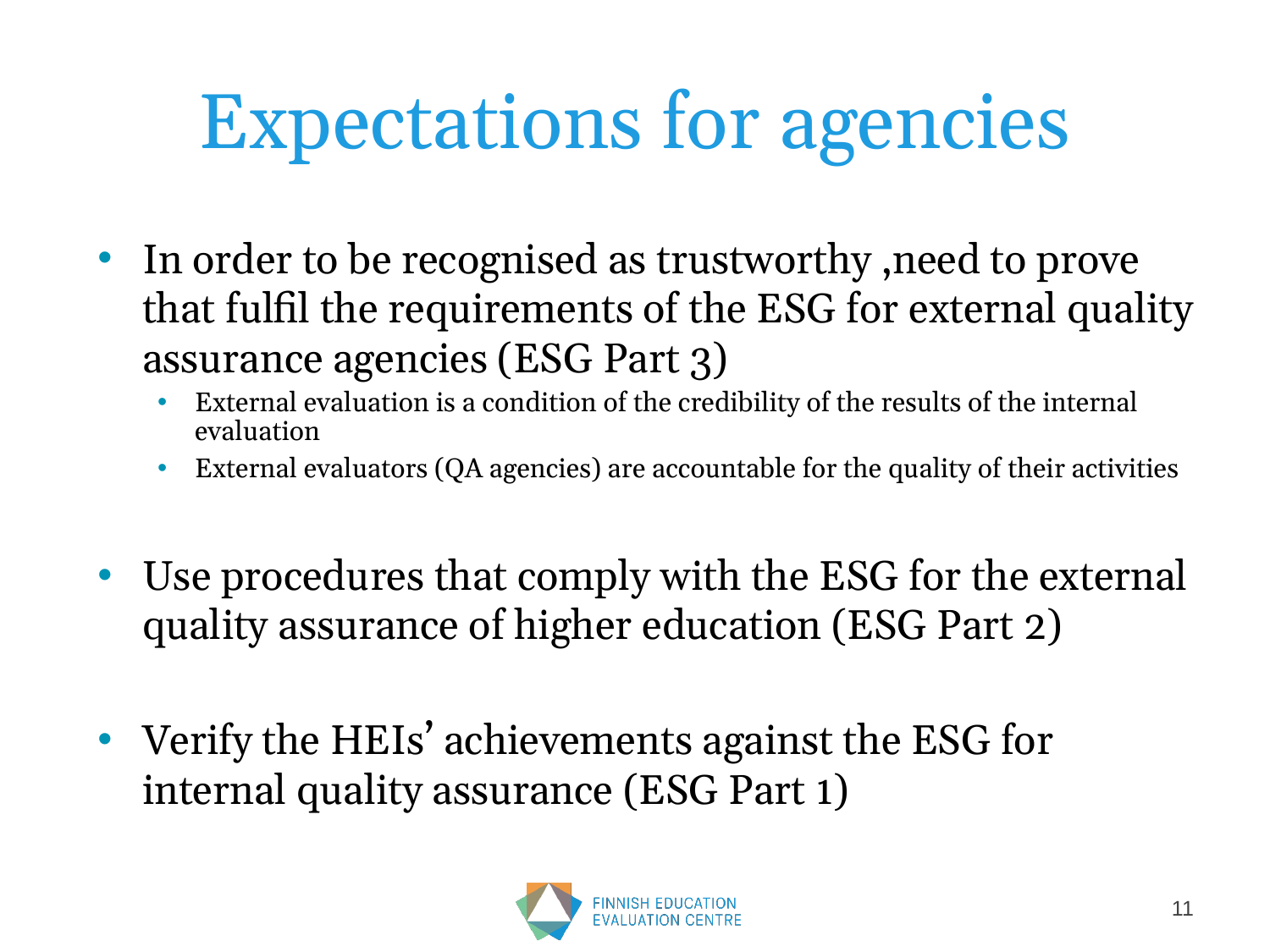

# Expectations for agencies
In order to be recognised as trustworthy ,need to prove that fulfil the requirements of the ESG for external quality assurance agencies (ESG Part 3)
External evaluation is a condition of the credibility of the results of the internal evaluation
External evaluators (QA agencies) are accountable for the quality of their activities

Use procedures that comply with the ESG for the external quality assurance of higher education (ESG Part 2)

Verify the HEIs’ achievements against the ESG for internal quality assurance (ESG Part 1)

11